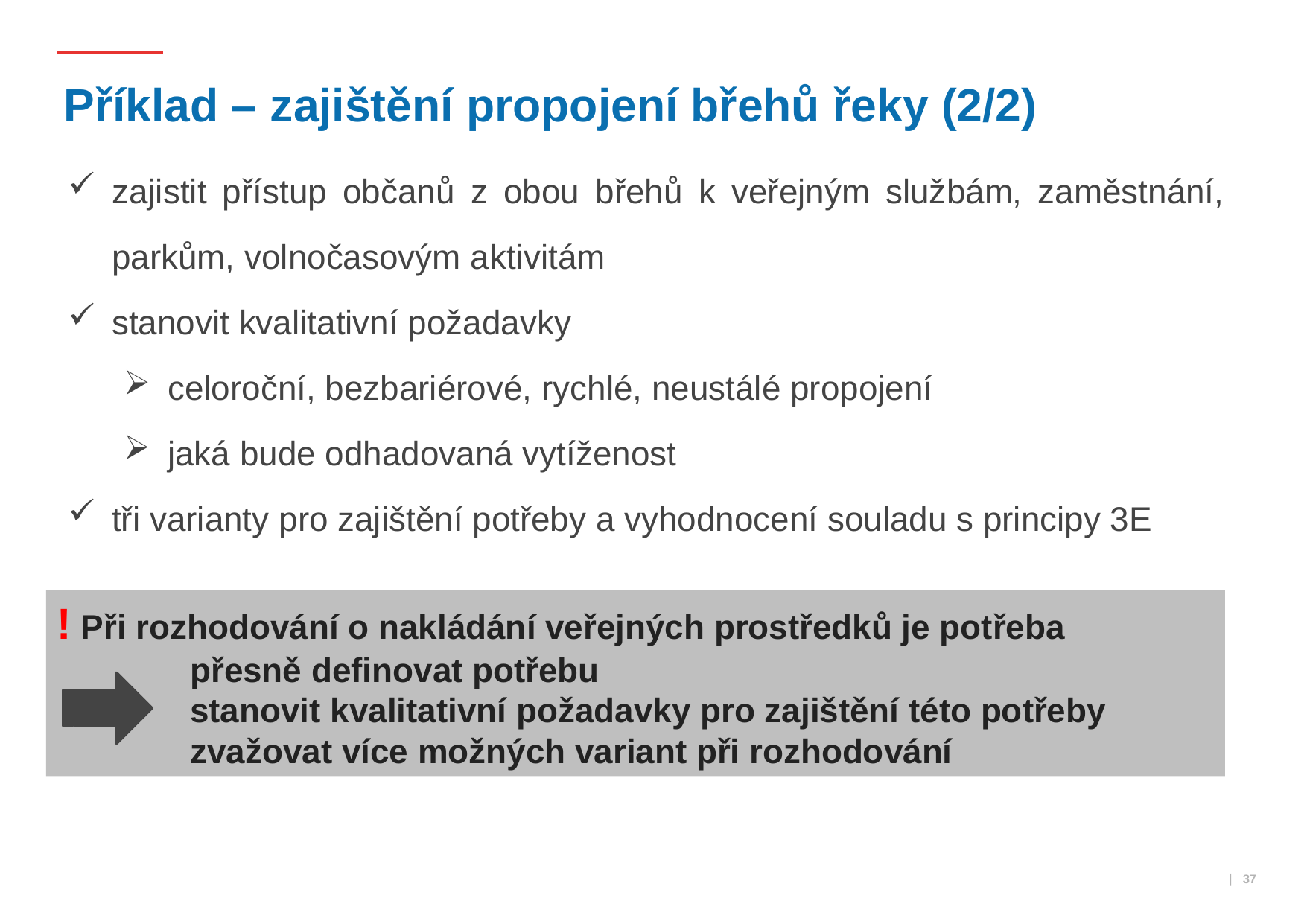

# Příklad – zajištění propojení břehů řeky (2/2)
zajistit přístup občanů z obou břehů k veřejným službám, zaměstnání, parkům, volnočasovým aktivitám
stanovit kvalitativní požadavky
celoroční, bezbariérové, rychlé, neustálé propojení
jaká bude odhadovaná vytíženost
tři varianty pro zajištění potřeby a vyhodnocení souladu s principy 3E
! Při rozhodování o nakládání veřejných prostředků je potřeba
              přesně definovat potřebu
              stanovit kvalitativní požadavky pro zajištění této potřeby
              zvažovat více možných variant při rozhodování

 |   37